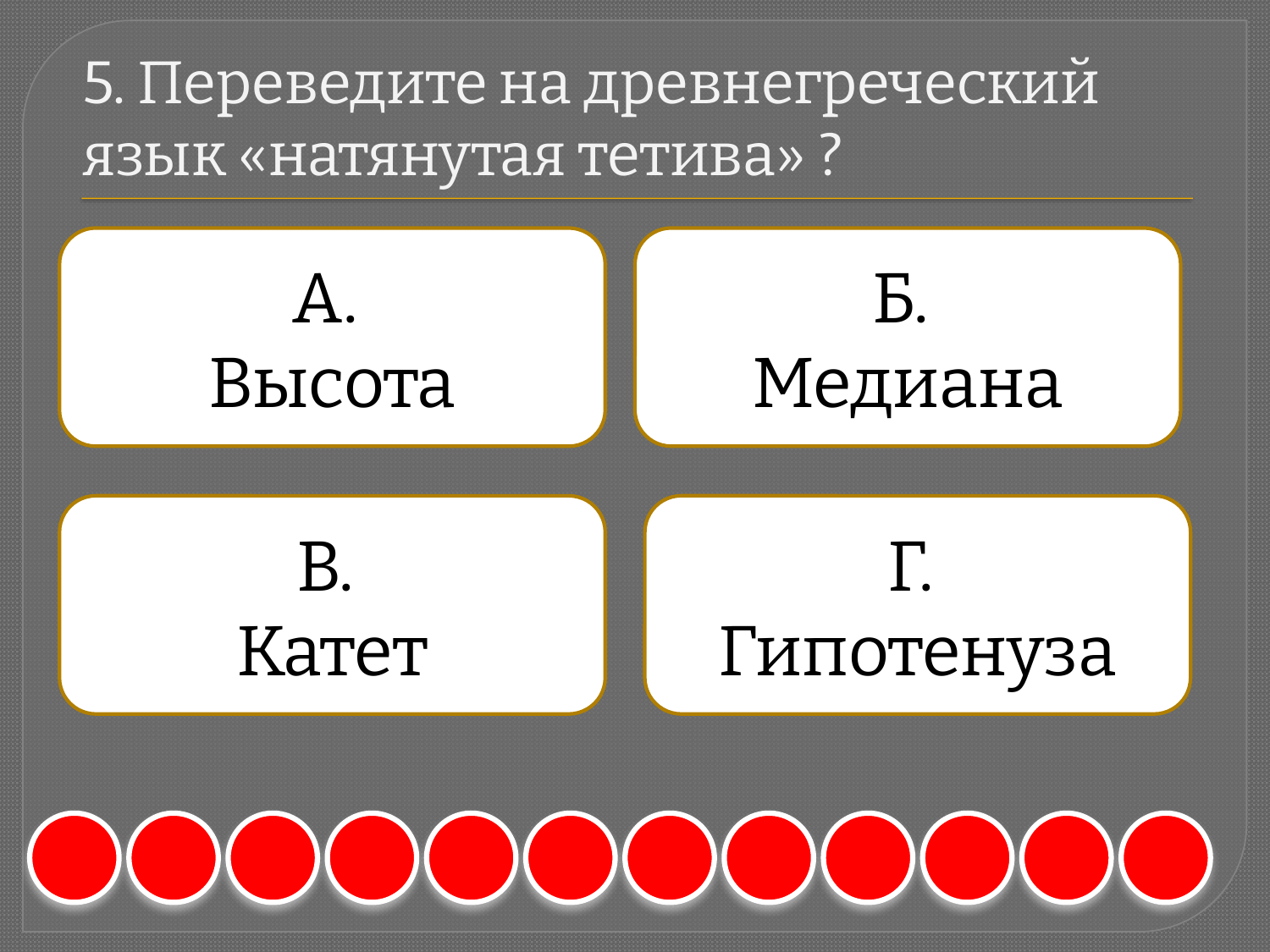

# 5. Переведите на древнегреческий язык «натянутая тетива» ?
А.
Высота
Б.
Медиана
В.
Катет
Г.
Гипотенуза